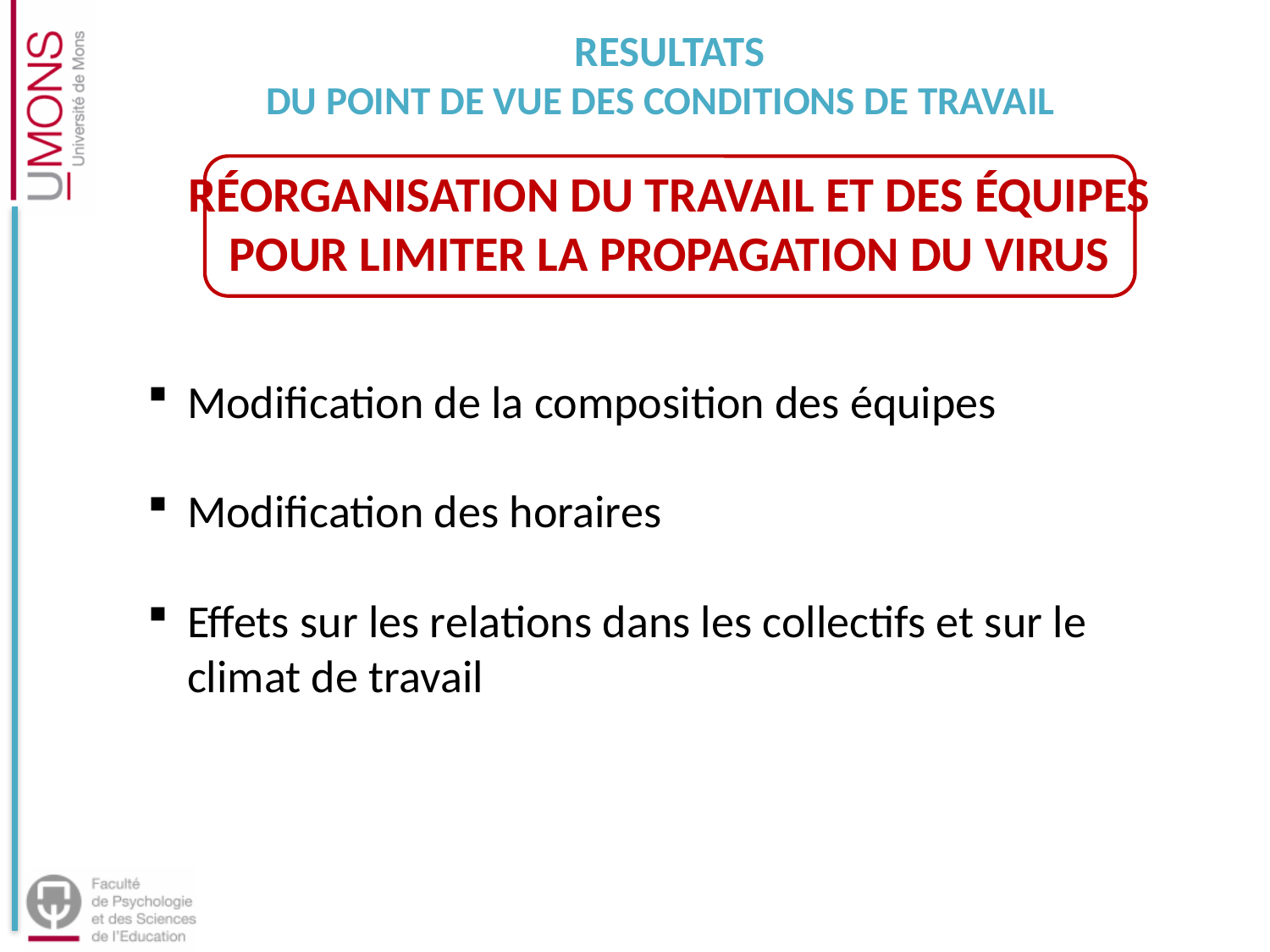

RESULTATS
DU POINT DE VUE DES CONDITIONS DE TRAVAIL
Réorganisation du travail et des équipes
pour limiter la propagation du virus

Modification de la composition des équipes

Modification des horaires

Effets sur les relations dans les collectifs et sur le climat de travail